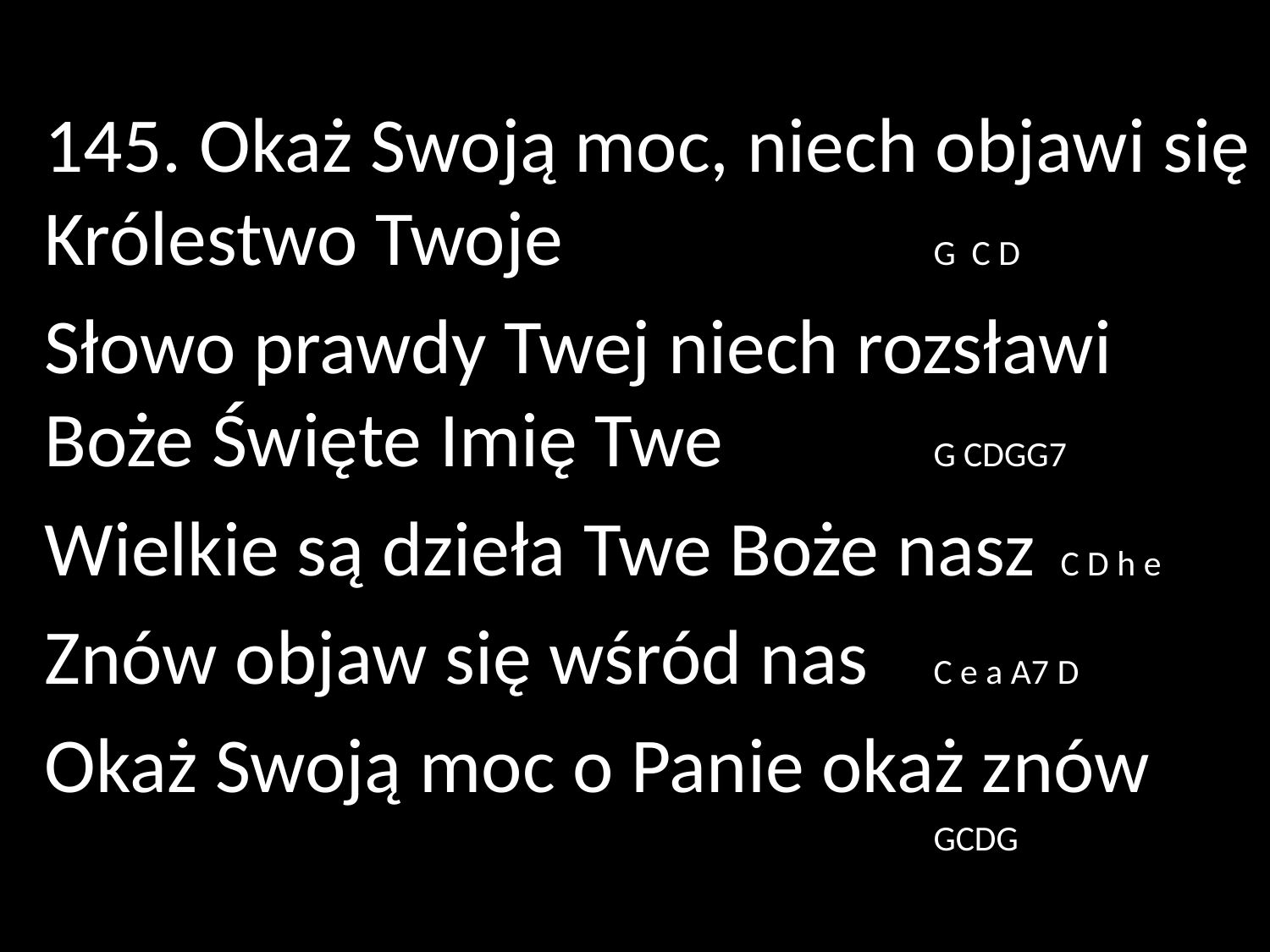

145. Okaż Swoją moc, niech objawi się Królestwo Twoje			G  C D
Słowo prawdy Twej niech rozsławi Boże Święte Imię Twe 		G CDGG7
Wielkie są dzieła Twe Boże nasz 	C D h e
Znów objaw się wśród nas	C e a A7 D
Okaż Swoją moc o Panie okaż znów
							GCDG